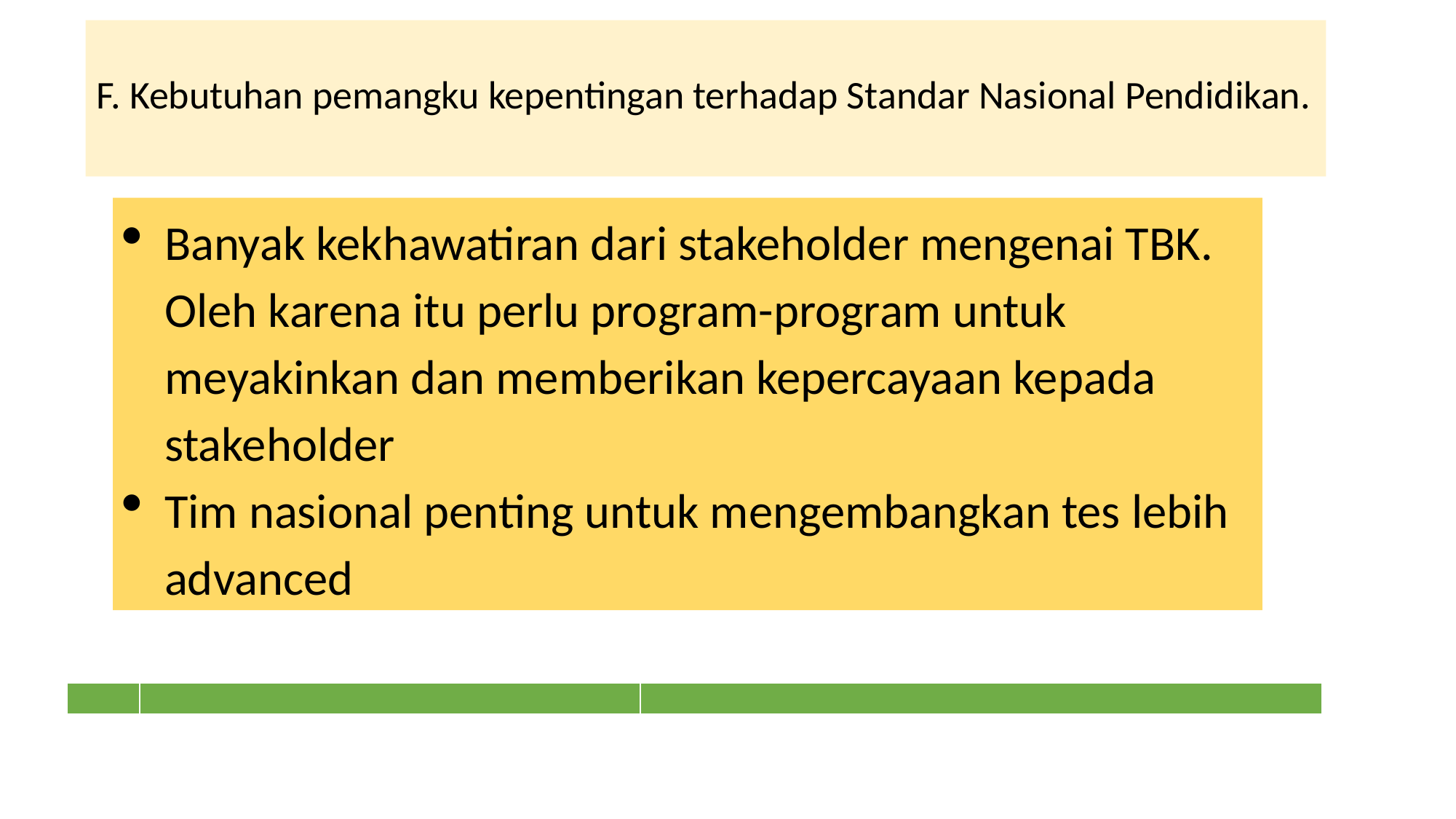

# F. Kebutuhan pemangku kepentingan terhadap Standar Nasional Pendidikan.
Banyak kekhawatiran dari stakeholder mengenai TBK. Oleh karena itu perlu program-program untuk meyakinkan dan memberikan kepercayaan kepada stakeholder
Tim nasional penting untuk mengembangkan tes lebih advanced
|  |  |  |
| --- | --- | --- |